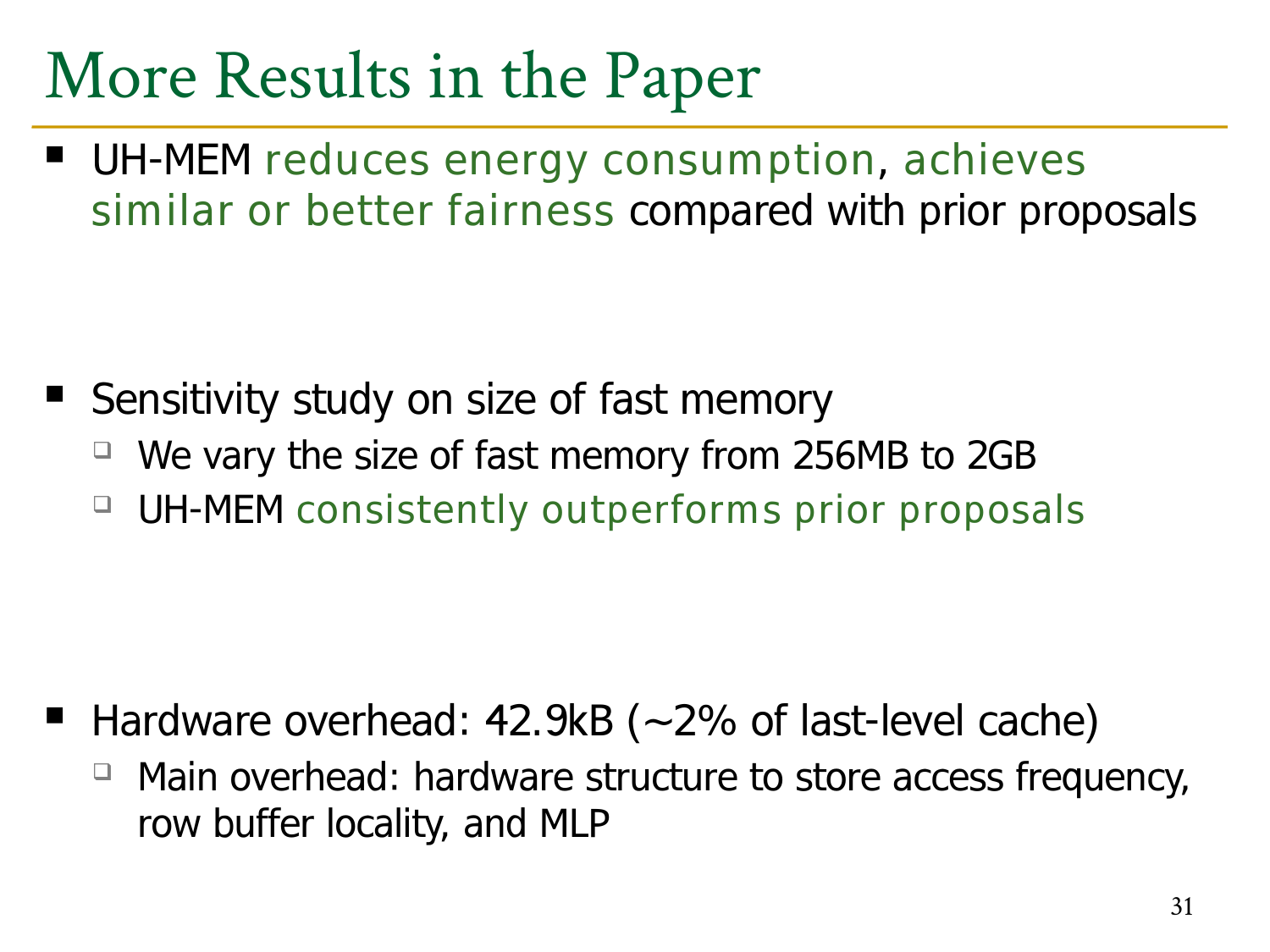

# More Results in the Paper
UH-MEM reduces energy consumption, achieves similar or better fairness compared with prior proposals

Sensitivity study on size of fast memory
We vary the size of fast memory from 256MB to 2GB
UH-MEM consistently outperforms prior proposals

Hardware overhead: 42.9kB (~2% of last-level cache)
Main overhead: hardware structure to store access frequency, row buffer locality, and MLP

31